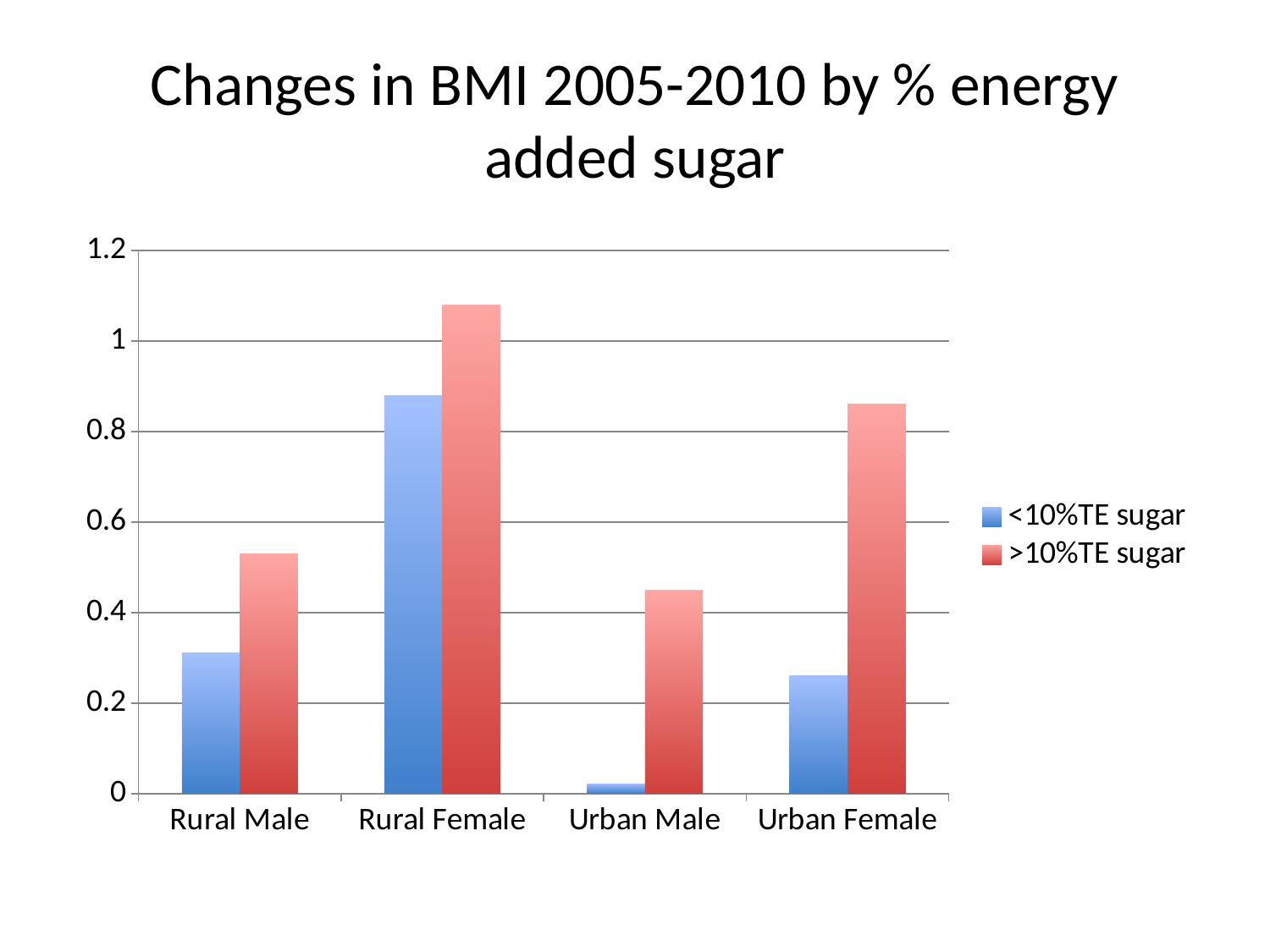

# Changes in BMI 2005-2010 by % energy added sugar

### Chart

| Category | <10%TE sugar | >10%TE sugar |
|---|---|---|
| Rural Male | 0.31 | 0.53 |
| Rural Female | 0.88 | 1.08 |
| Urban Male | 0.02 | 0.45 |
| Urban Female | 0.26 | 0.86 |